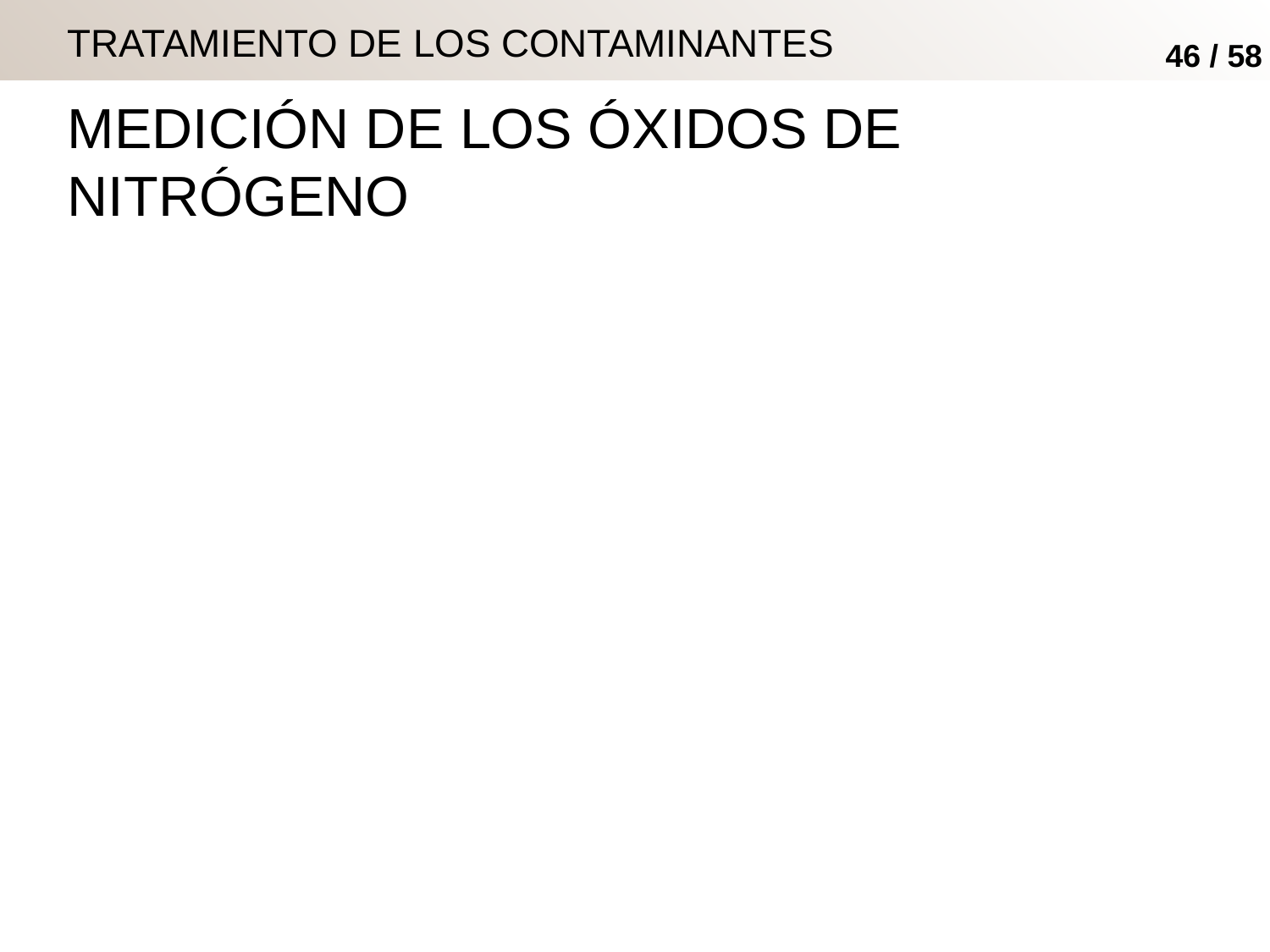

# TRATAMIENTO DE LOS CONTAMINANTES
Medición DE LOS ÓXIDOS DE NITRÓGENO